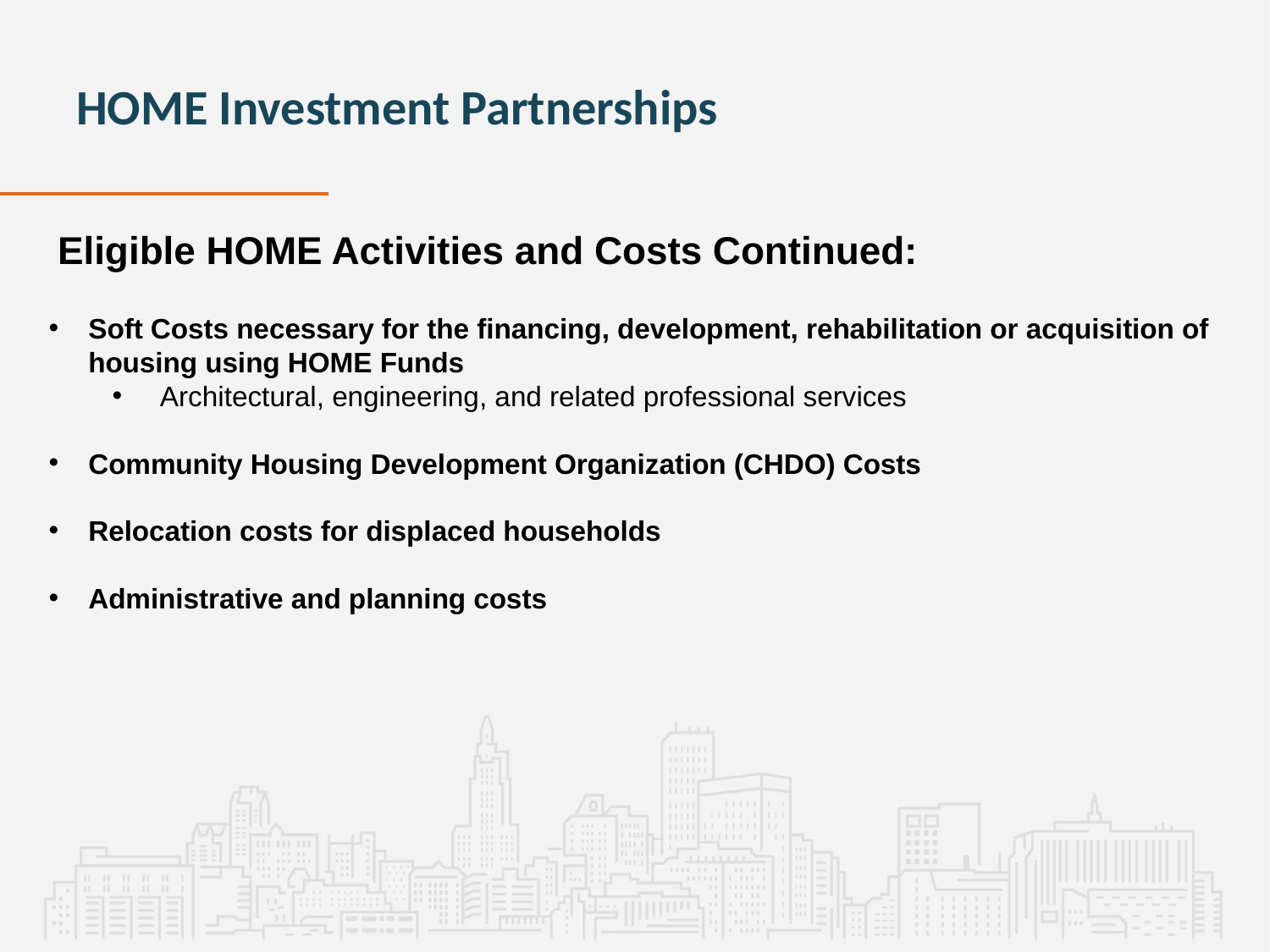

# HOME Investment Partnerships
 Eligible HOME Activities and Costs Continued:

Soft Costs necessary for the financing, development, rehabilitation or acquisition of housing using HOME Funds
Architectural, engineering, and related professional services

Community Housing Development Organization (CHDO) Costs

Relocation costs for displaced households

Administrative and planning costs